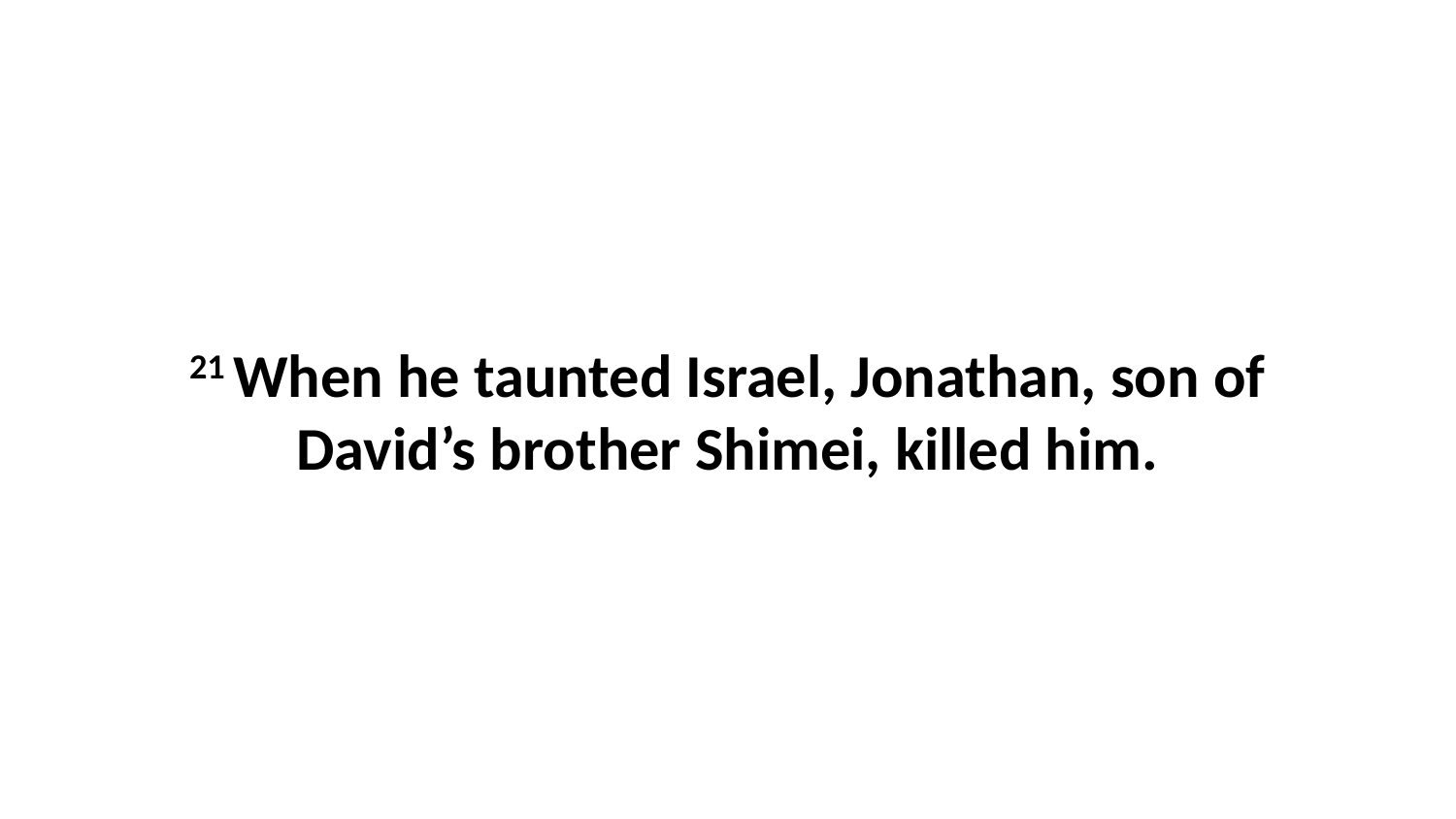

21 When he taunted Israel, Jonathan, son of David’s brother Shimei, killed him.